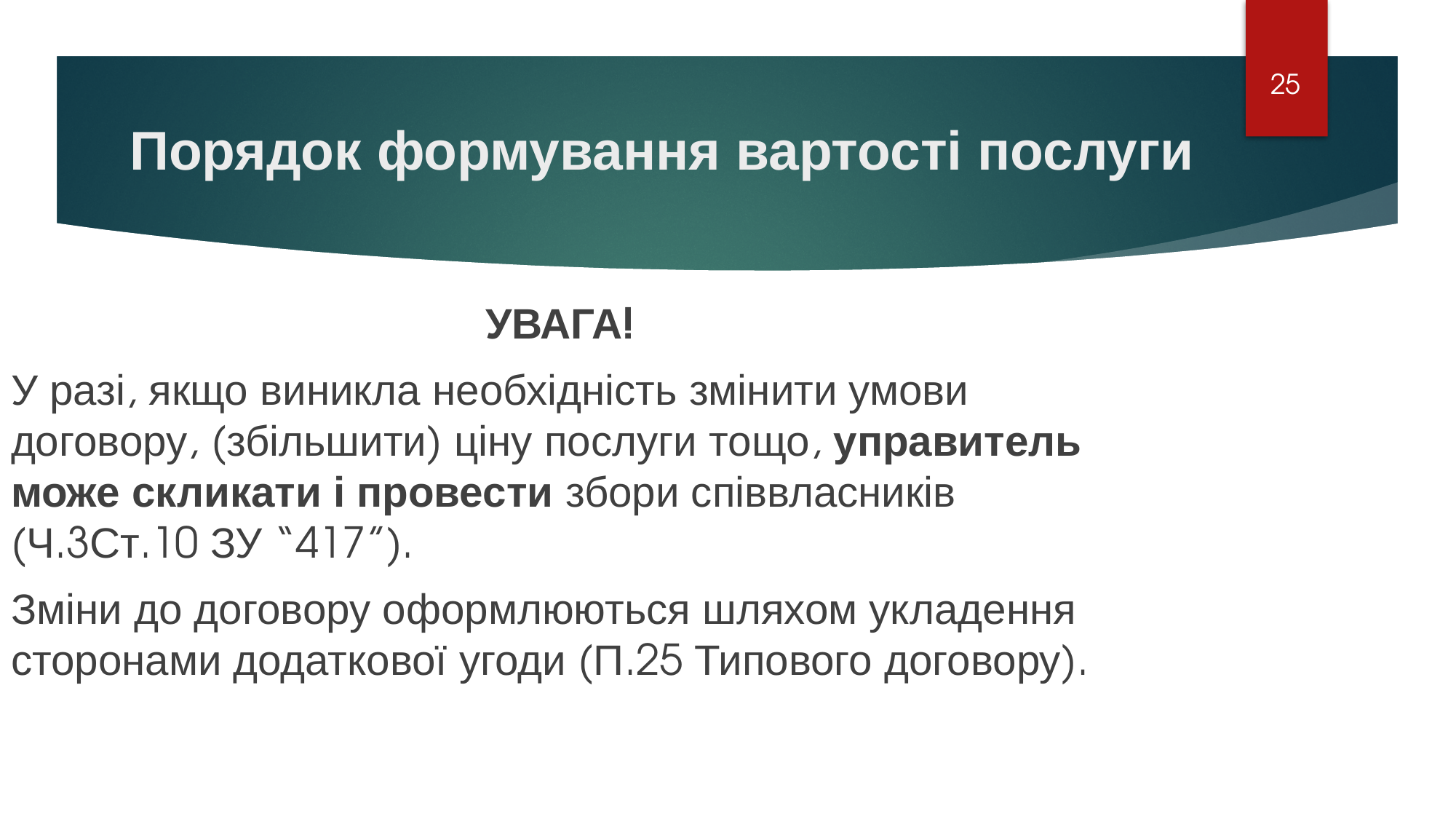

25
# Порядок формування вартості послуги
УВАГА!
У разі, якщо виникла необхідність змінити умови договору, (збільшити) ціну послуги тощо, управитель може скликати і провести збори співвласників (Ч.3Ст.10 ЗУ “417”).
Зміни до договору оформлюються шляхом укладення сторонами додаткової угоди (П.25 Типового договору).